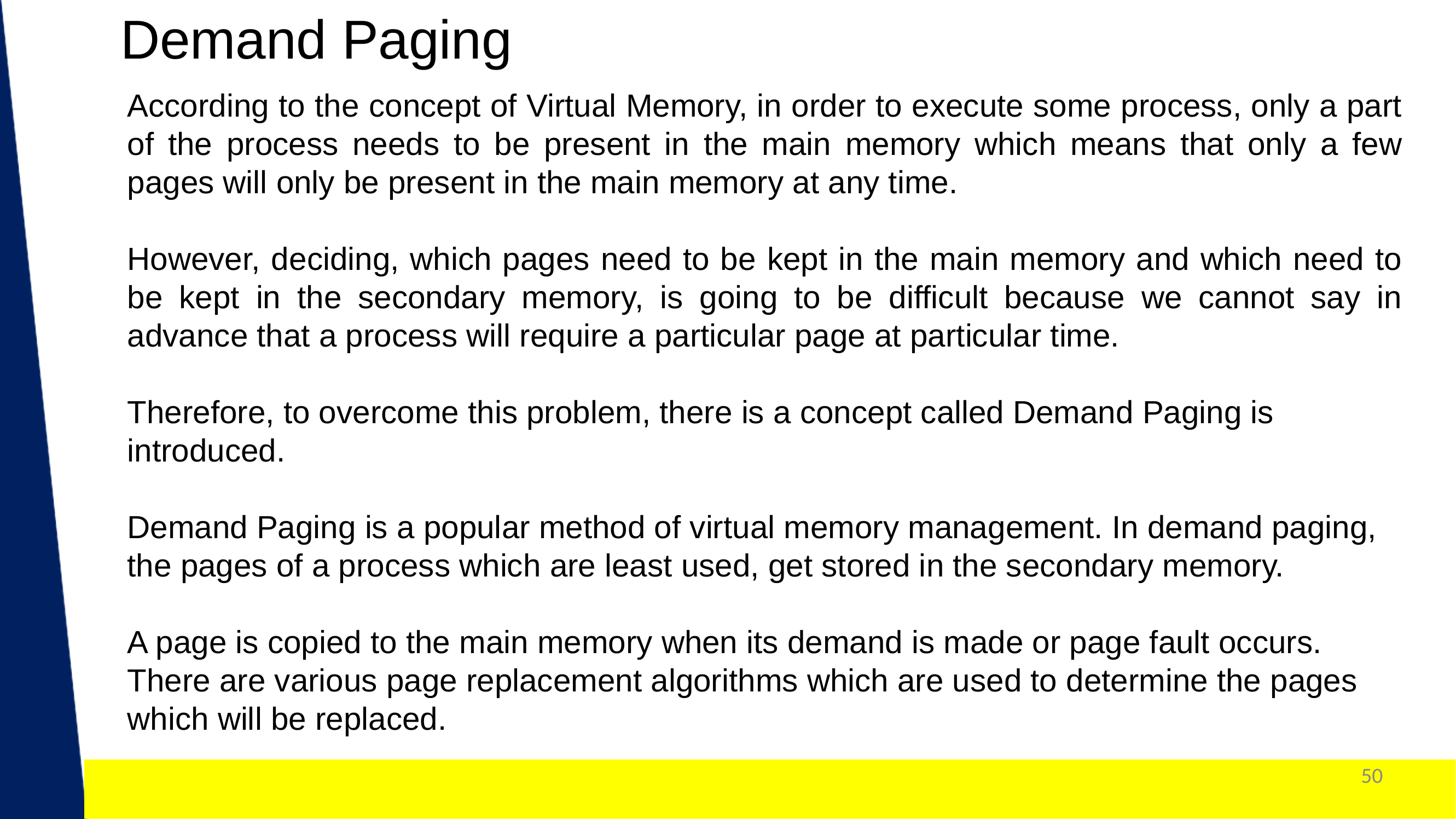

Demand Paging
According to the concept of Virtual Memory, in order to execute some process, only a part of the process needs to be present in the main memory which means that only a few pages will only be present in the main memory at any time.

However, deciding, which pages need to be kept in the main memory and which need to be kept in the secondary memory, is going to be difficult because we cannot say in advance that a process will require a particular page at particular time.

Therefore, to overcome this problem, there is a concept called Demand Paging is introduced.

Demand Paging is a popular method of virtual memory management. In demand paging, the pages of a process which are least used, get stored in the secondary memory.

A page is copied to the main memory when its demand is made or page fault occurs. There are various page replacement algorithms which are used to determine the pages which will be replaced.

Dr. Nilam Choudhary , JECRC, JAIPUR
50
1